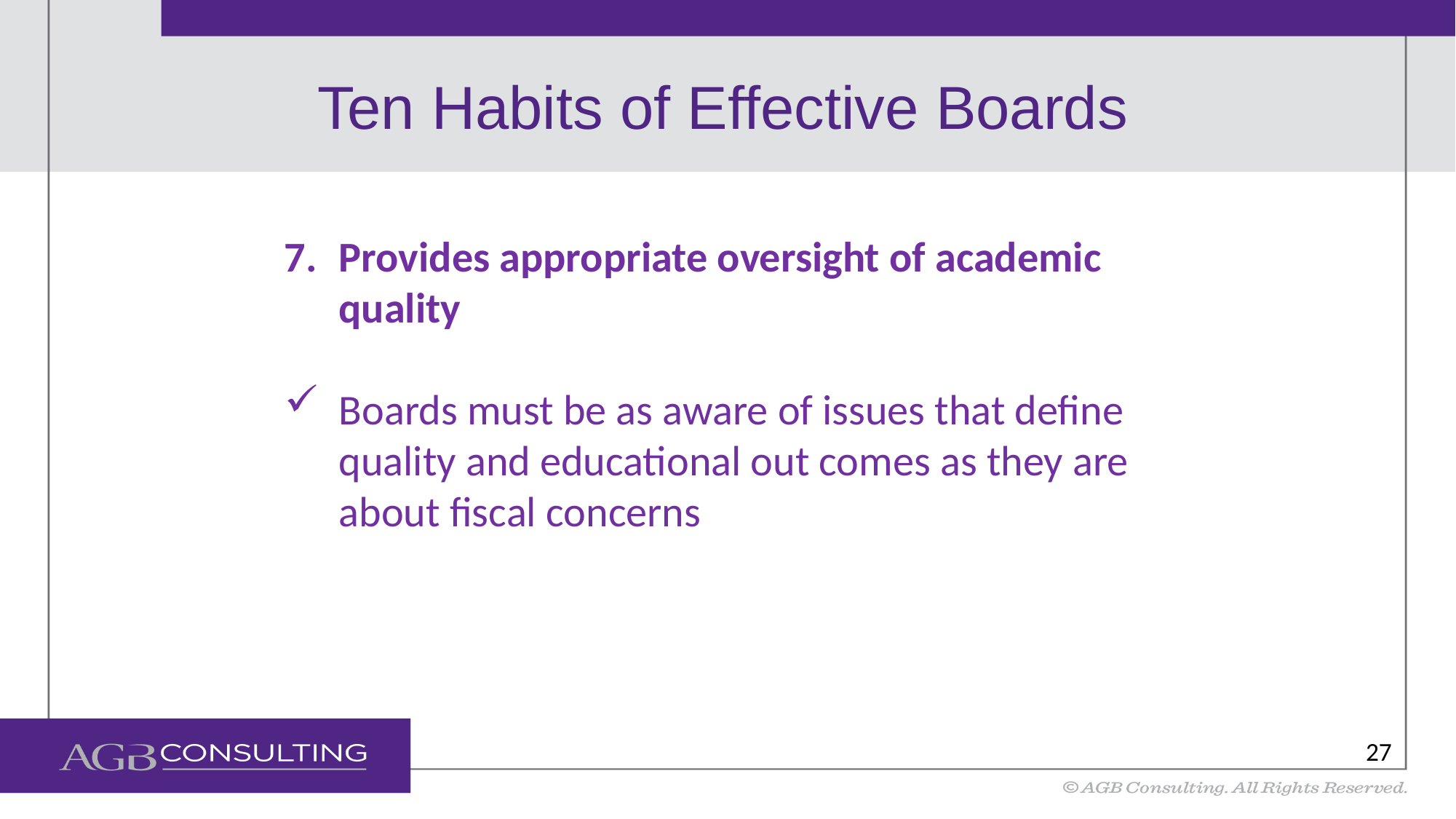

# Ten Habits of Effective Boards
Provides appropriate oversight of academic quality

Boards must be as aware of issues that define quality and educational out comes as they are about fiscal concerns